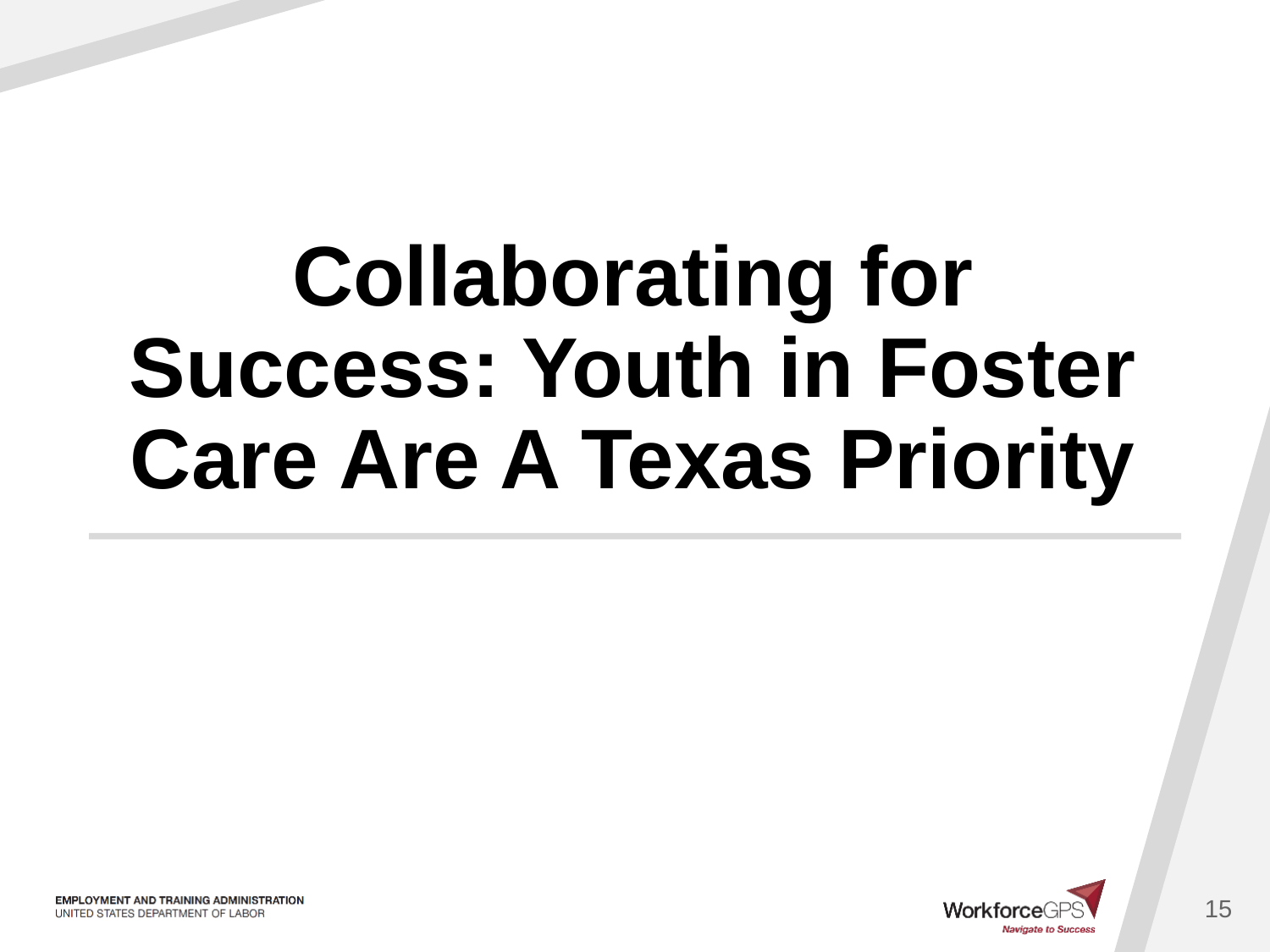

# Collaborating for Success: Youth in Foster Care Are A Texas Priority
15